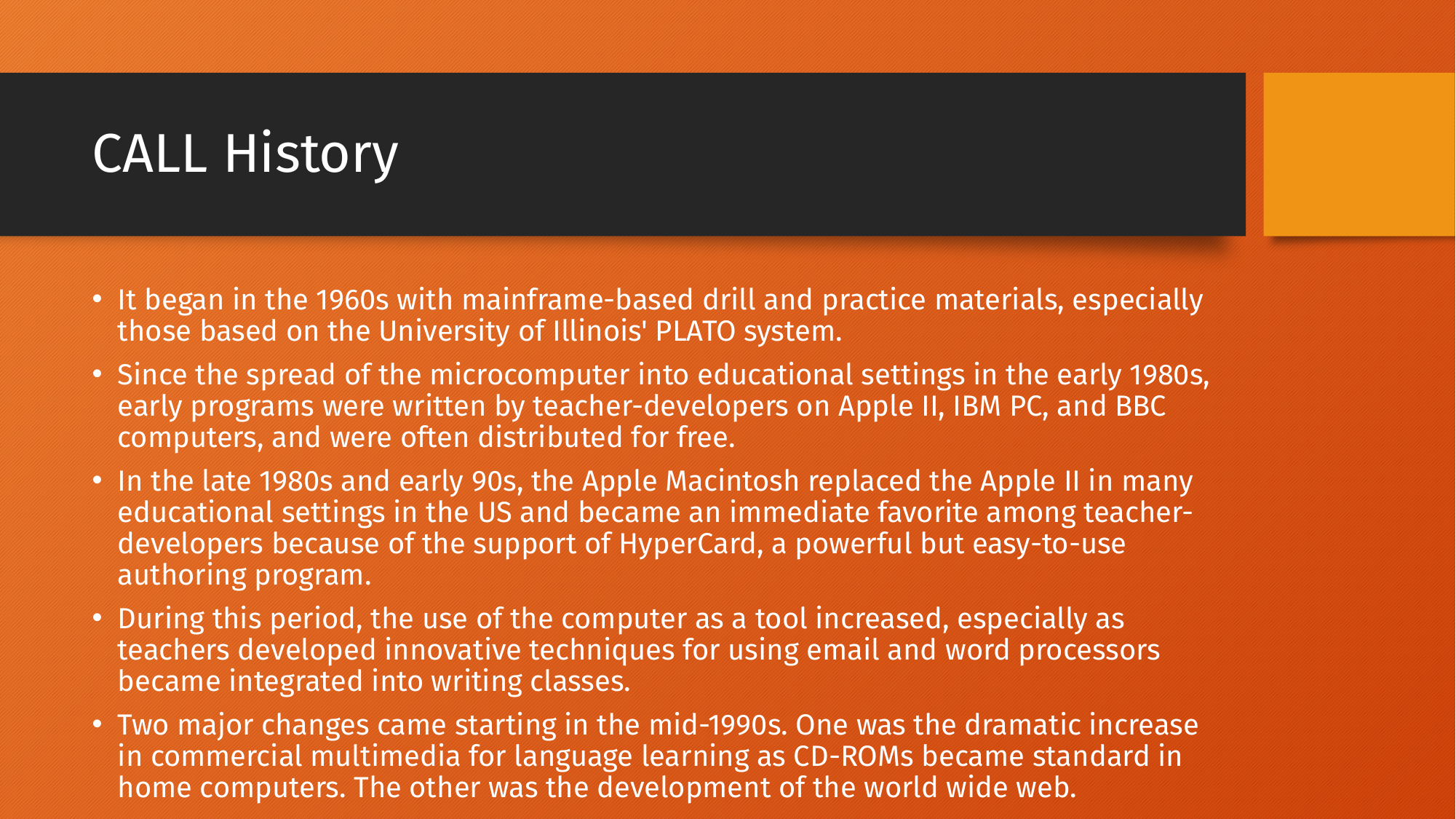

# CALL History
It began in the 1960s with mainframe-based drill and practice materials, especially those based on the University of Illinois' PLATO system.
Since the spread of the microcomputer into educational settings in the early 1980s, early programs were written by teacher-developers on Apple II, IBM PC, and BBC computers, and were often distributed for free.
In the late 1980s and early 90s, the Apple Macintosh replaced the Apple II in many educational settings in the US and became an immediate favorite among teacher-developers because of the support of HyperCard, a powerful but easy-to-use authoring program.
During this period, the use of the computer as a tool increased, especially as teachers developed innovative techniques for using email and word processors became integrated into writing classes.
Two major changes came starting in the mid-1990s. One was the dramatic increase in commercial multimedia for language learning as CD-ROMs became standard in home computers. The other was the development of the world wide web.